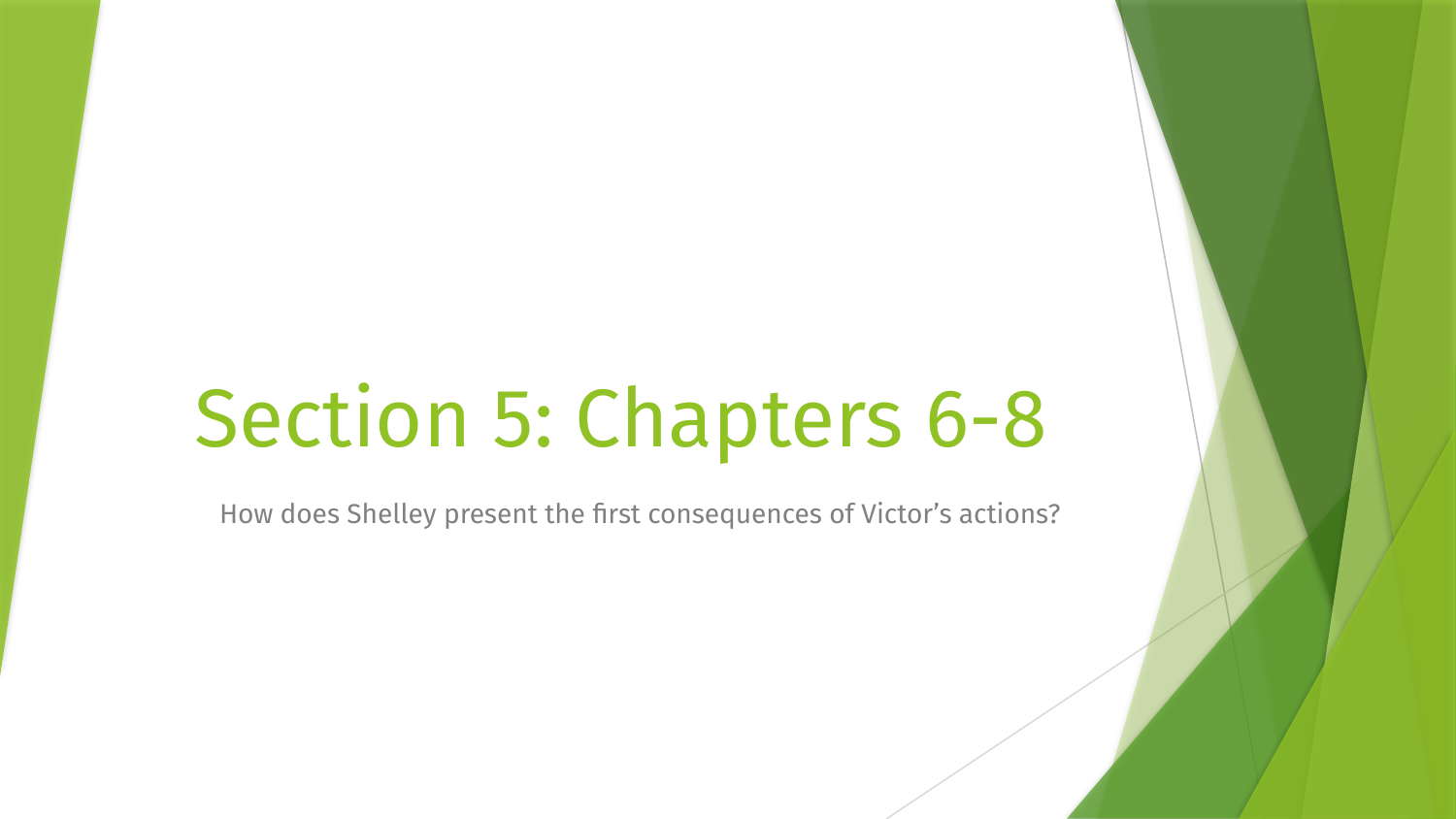

# Section 5: Chapters 6-8
How does Shelley present the first consequences of Victor’s actions?